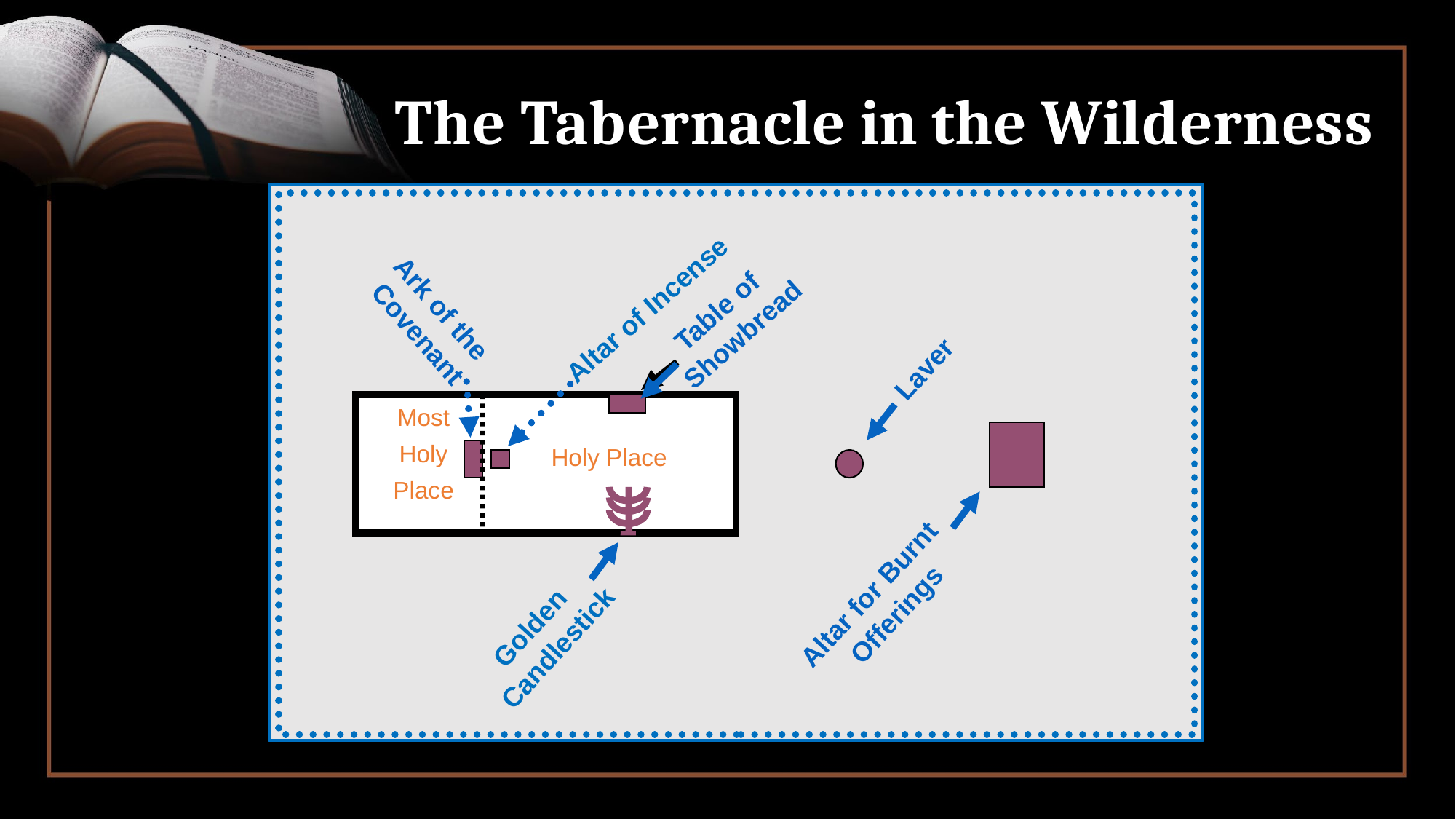

# The Tabernacle in the Wilderness

Ark of the
Covenant
Altar of Incense

Most
Holy
Place

Holy Place

Table of
 Showbread
Laver

Altar for Burnt
Offerings
Golden
Candlestick